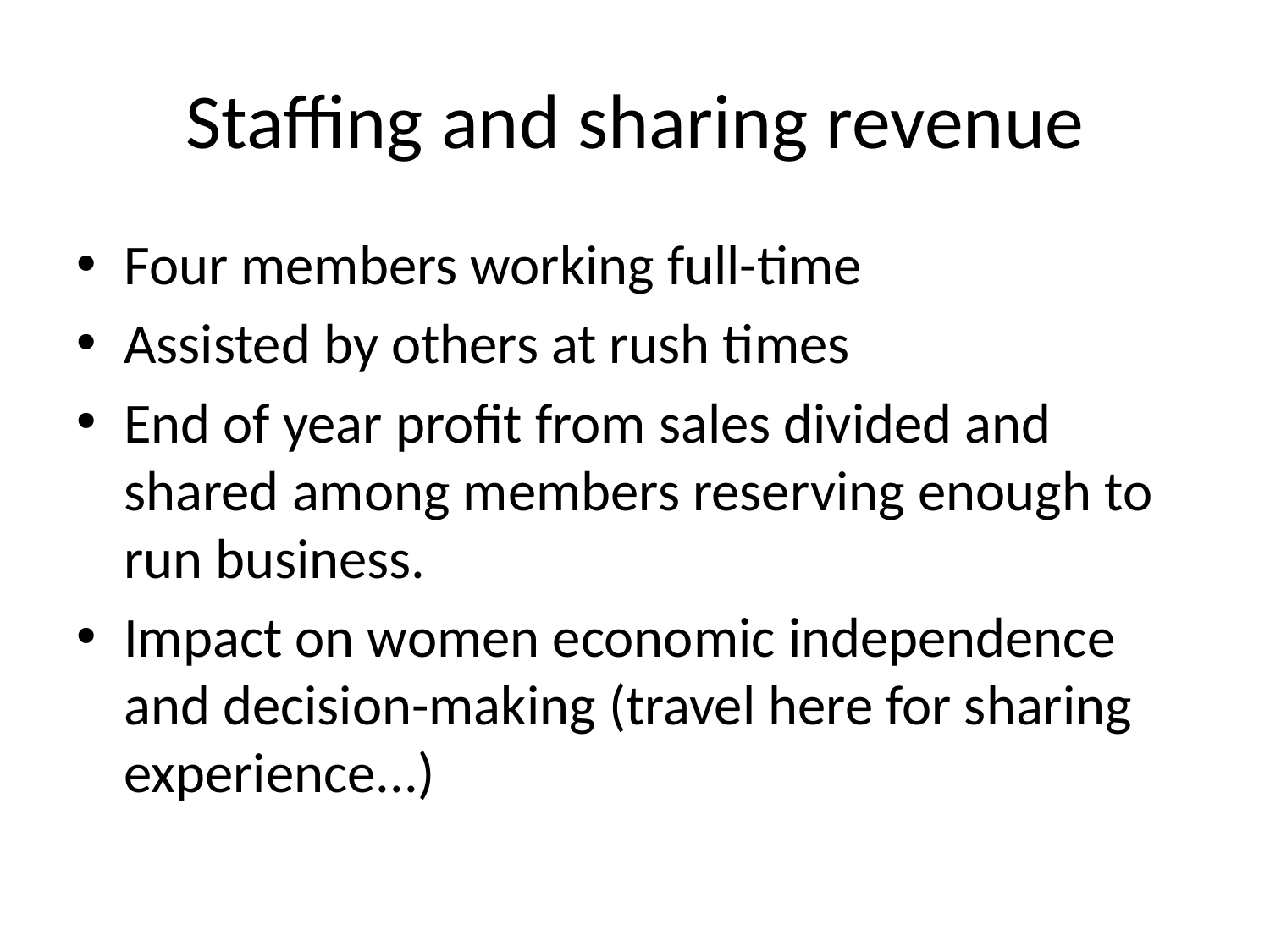

# Staffing and sharing revenue
Four members working full-time
Assisted by others at rush times
End of year profit from sales divided and shared among members reserving enough to run business.
Impact on women economic independence and decision-making (travel here for sharing experience...)